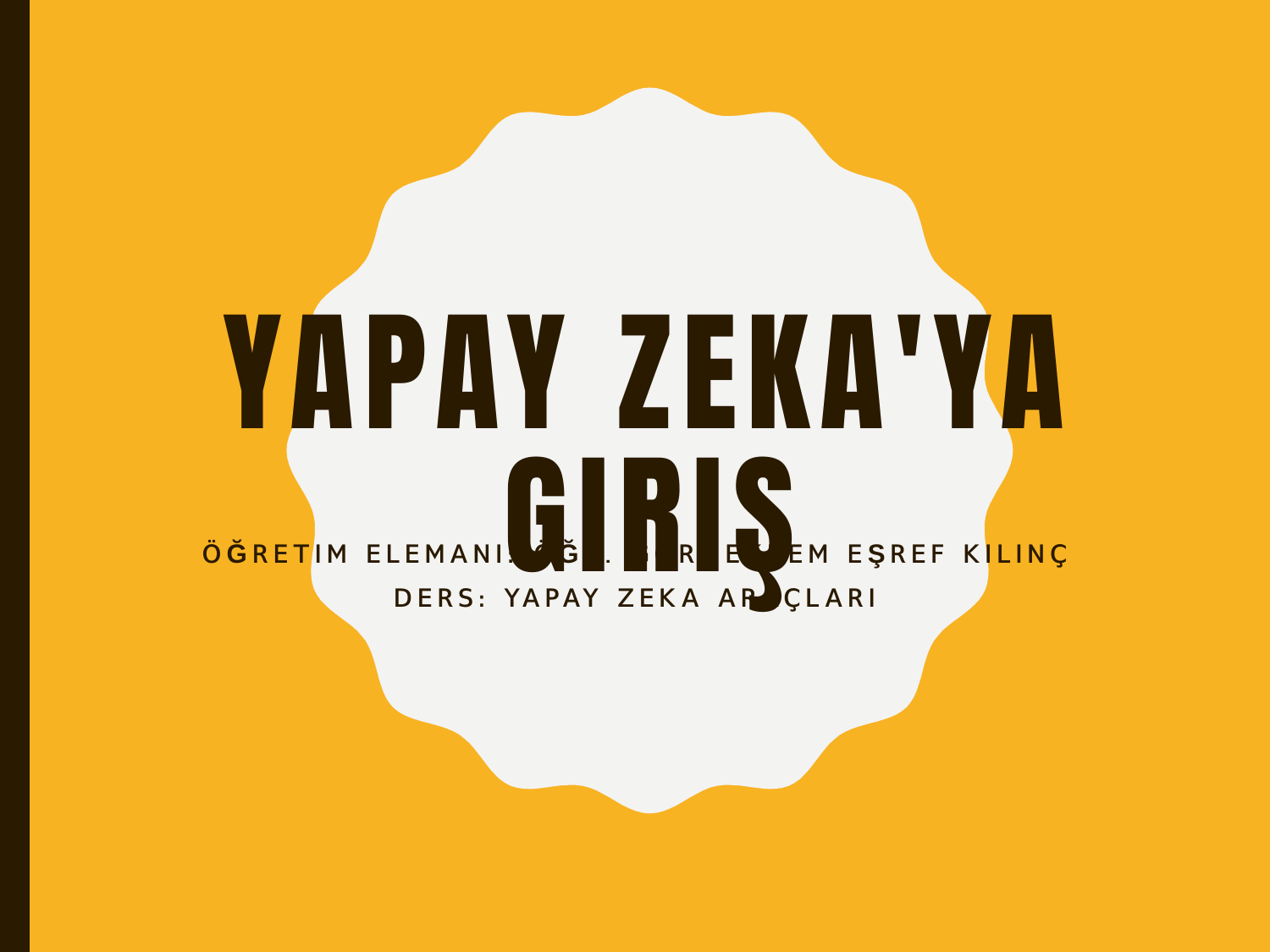

# Yapay Zeka'ya Giriş
Öğretim Elemanı: Öğr. Gör. Ekrem Eşref KILINÇ
Ders: Yapay Zeka Araçları